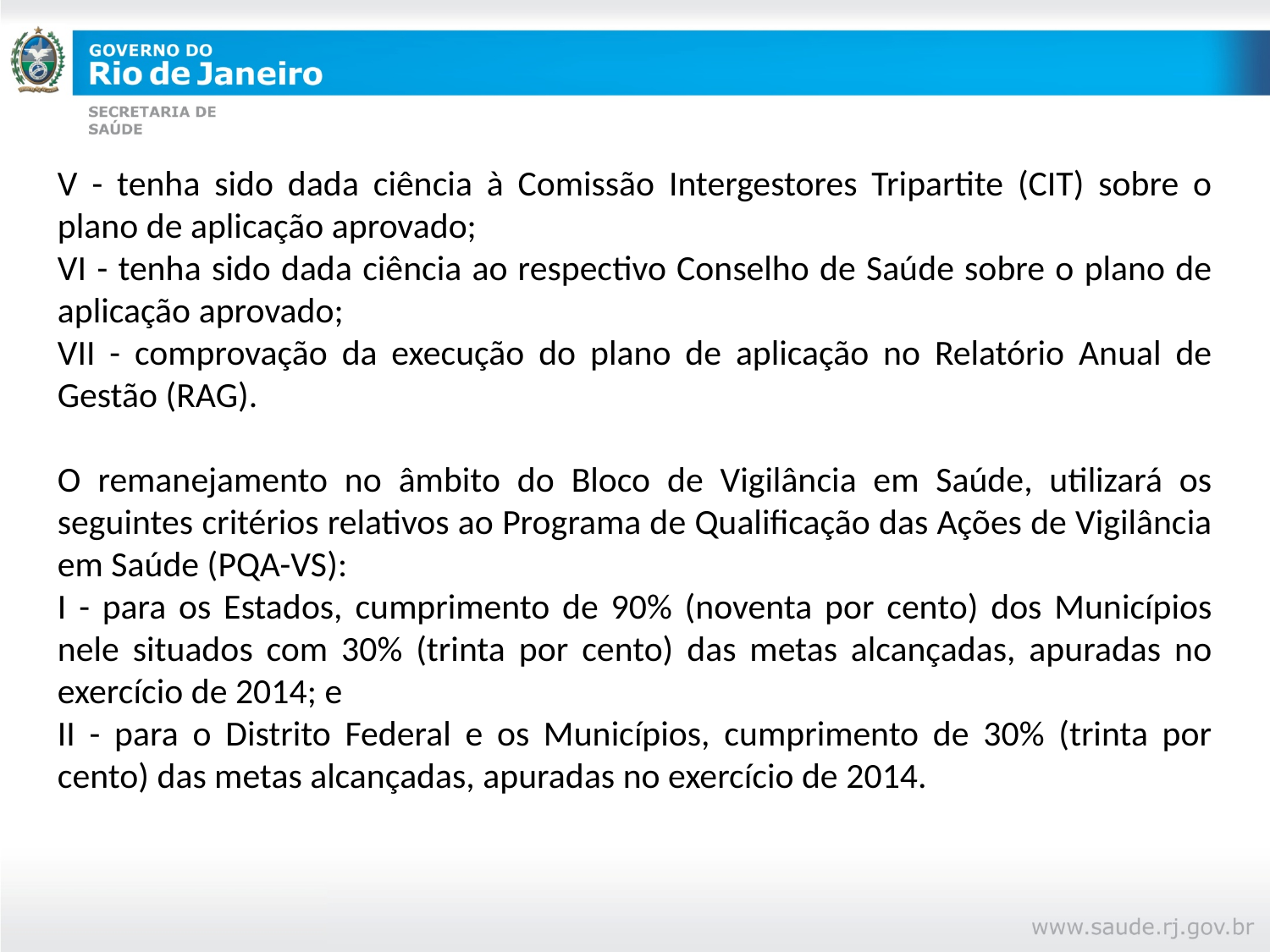

#
V - tenha sido dada ciência à Comissão Intergestores Tripartite (CIT) sobre o plano de aplicação aprovado;
VI - tenha sido dada ciência ao respectivo Conselho de Saúde sobre o plano de aplicação aprovado;
VII - comprovação da execução do plano de aplicação no Relatório Anual de Gestão (RAG).

O remanejamento no âmbito do Bloco de Vigilância em Saúde, utilizará os seguintes critérios relativos ao Programa de Qualificação das Ações de Vigilância em Saúde (PQA-VS):
I - para os Estados, cumprimento de 90% (noventa por cento) dos Municípios nele situados com 30% (trinta por cento) das metas alcançadas, apuradas no exercício de 2014; e
II - para o Distrito Federal e os Municípios, cumprimento de 30% (trinta por cento) das metas alcançadas, apuradas no exercício de 2014.